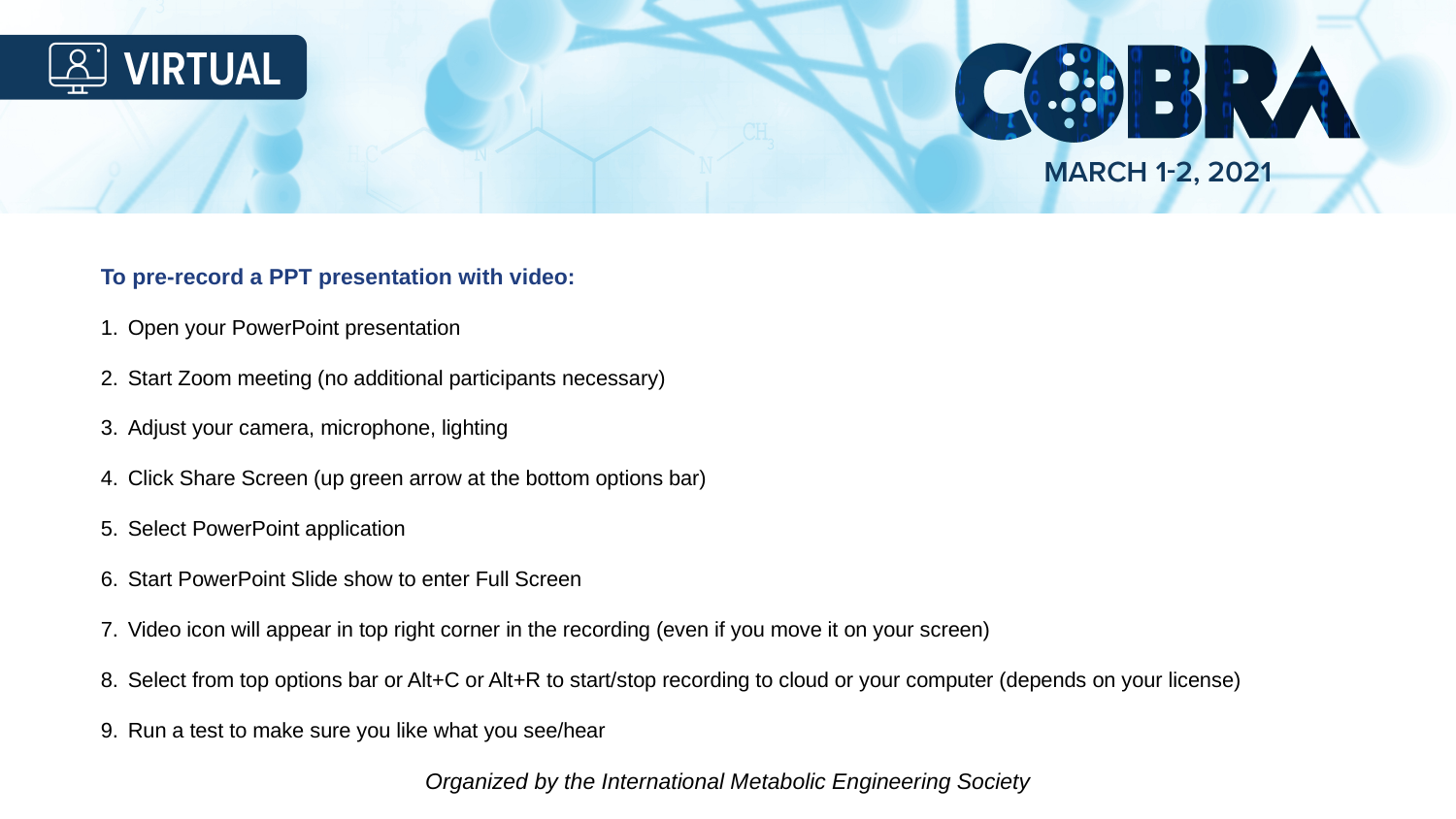

To pre-record a PPT presentation with video:
Open your PowerPoint presentation
Start Zoom meeting (no additional participants necessary)
Adjust your camera, microphone, lighting
Click Share Screen (up green arrow at the bottom options bar)
Select PowerPoint application
Start PowerPoint Slide show to enter Full Screen
Video icon will appear in top right corner in the recording (even if you move it on your screen)
Select from top options bar or Alt+C or Alt+R to start/stop recording to cloud or your computer (depends on your license)
Run a test to make sure you like what you see/hear